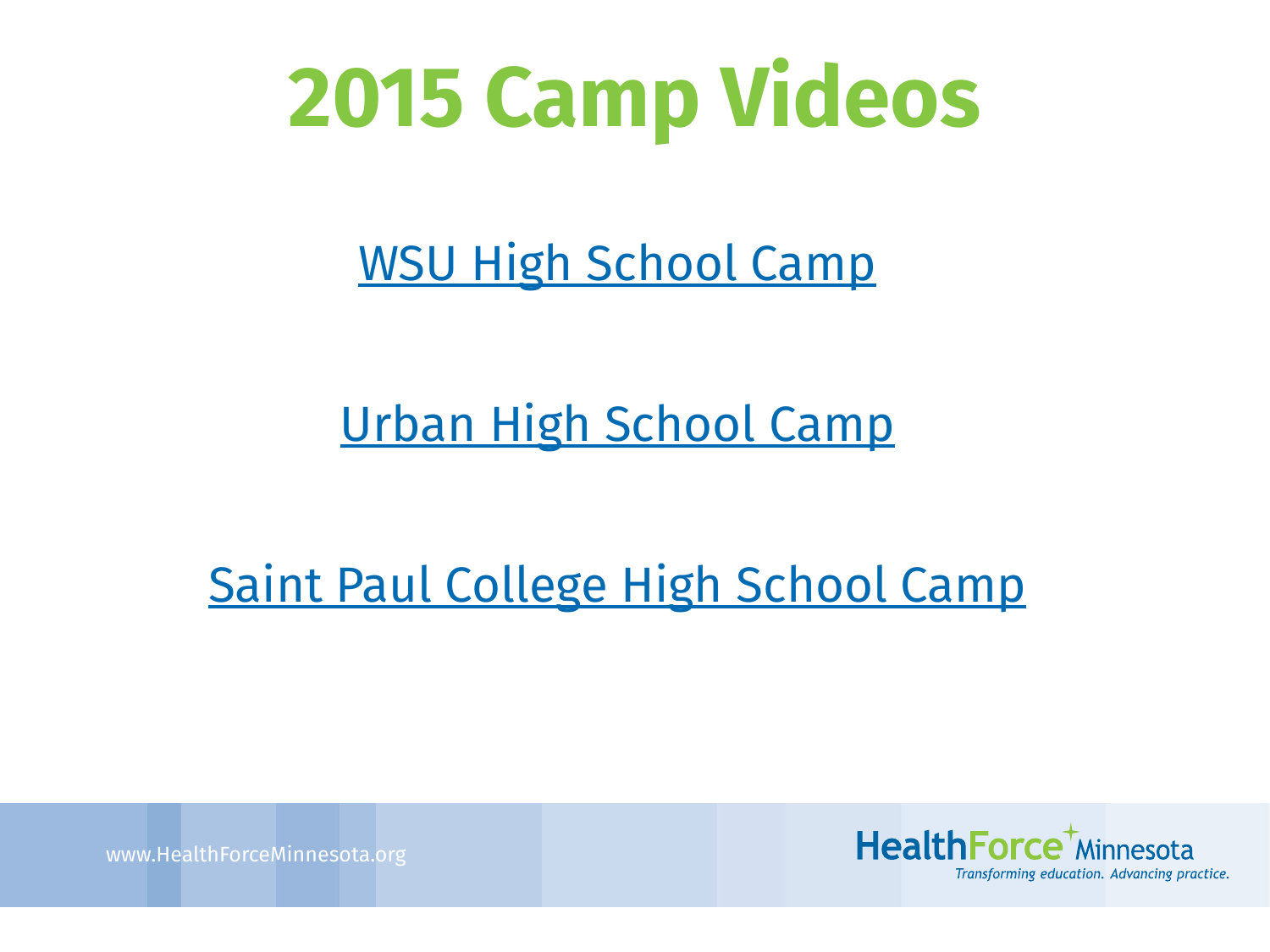

# 2015 Camp Videos

WSU High School Camp

Urban High School Camp

Saint Paul College High School Camp